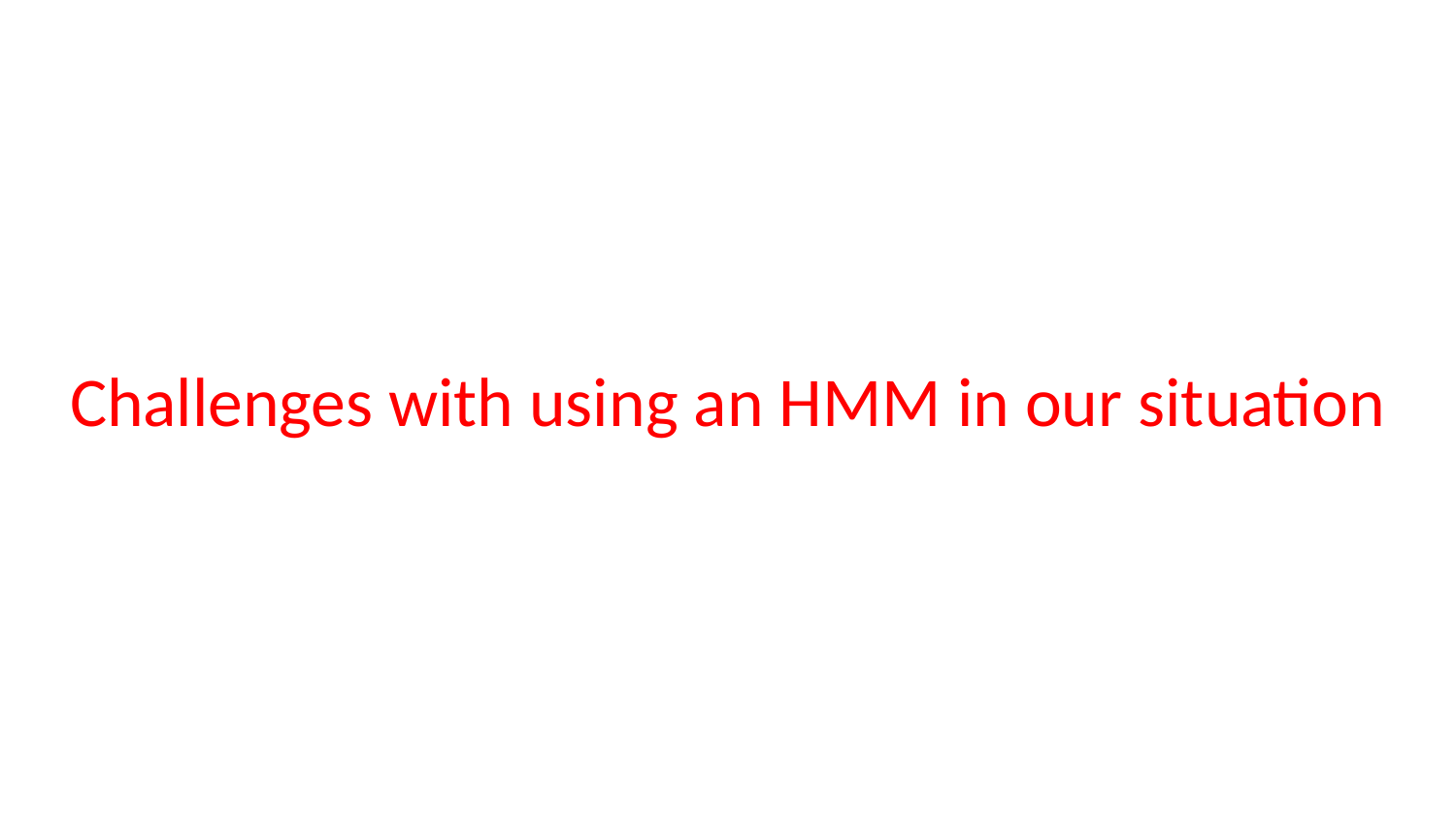

# Challenges with using an HMM in our situation